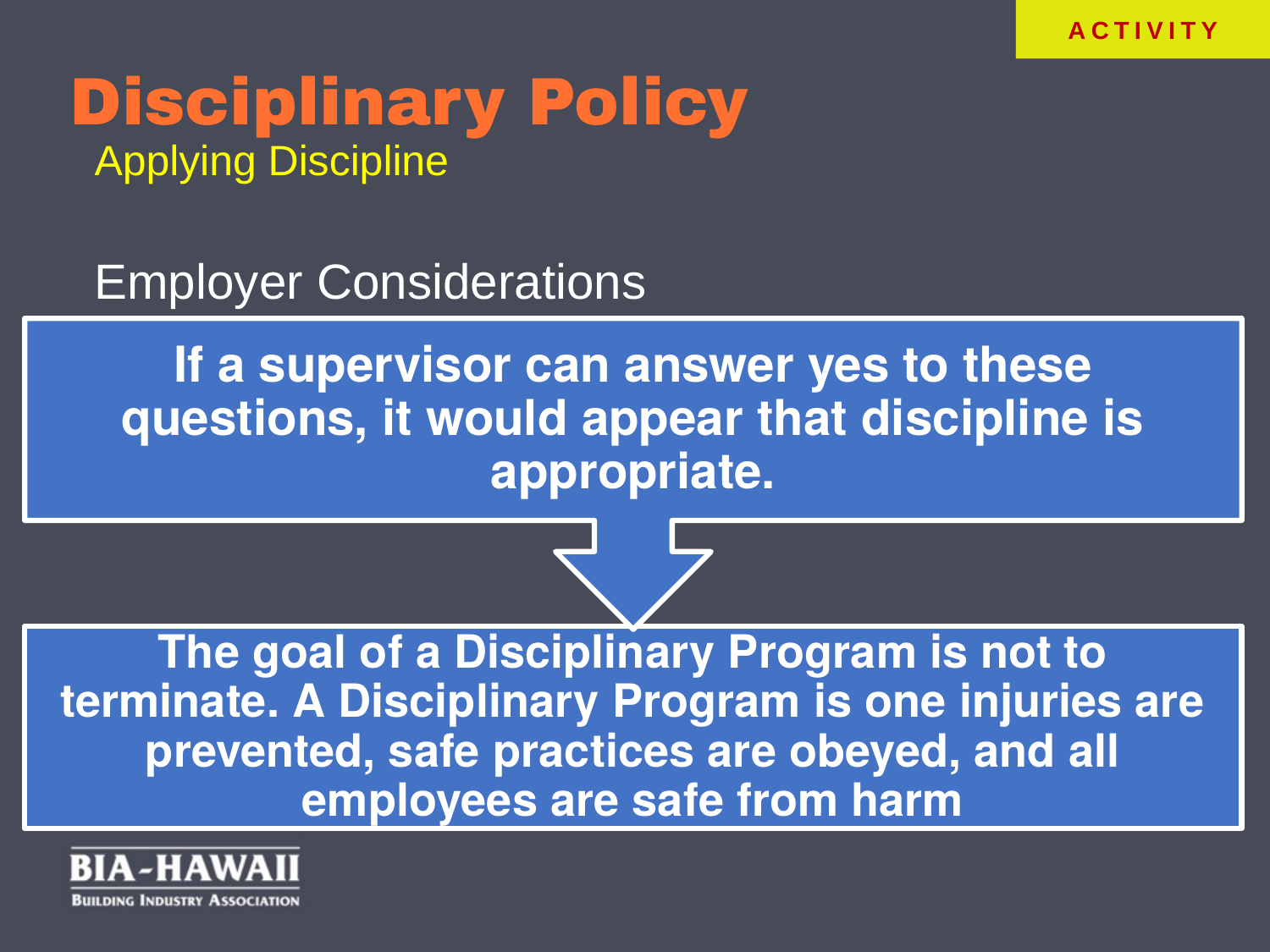

ACTIVITY
Disciplinary Policy
Applying Discipline
Employer Considerations
The goal of a Disciplinary Program is not to terminate. A Disciplinary Program is one injuries are prevented, safe practices are obeyed, and all employees are safe from harm
If a supervisor can answer yes to these questions, it would appear that discipline is appropriate.